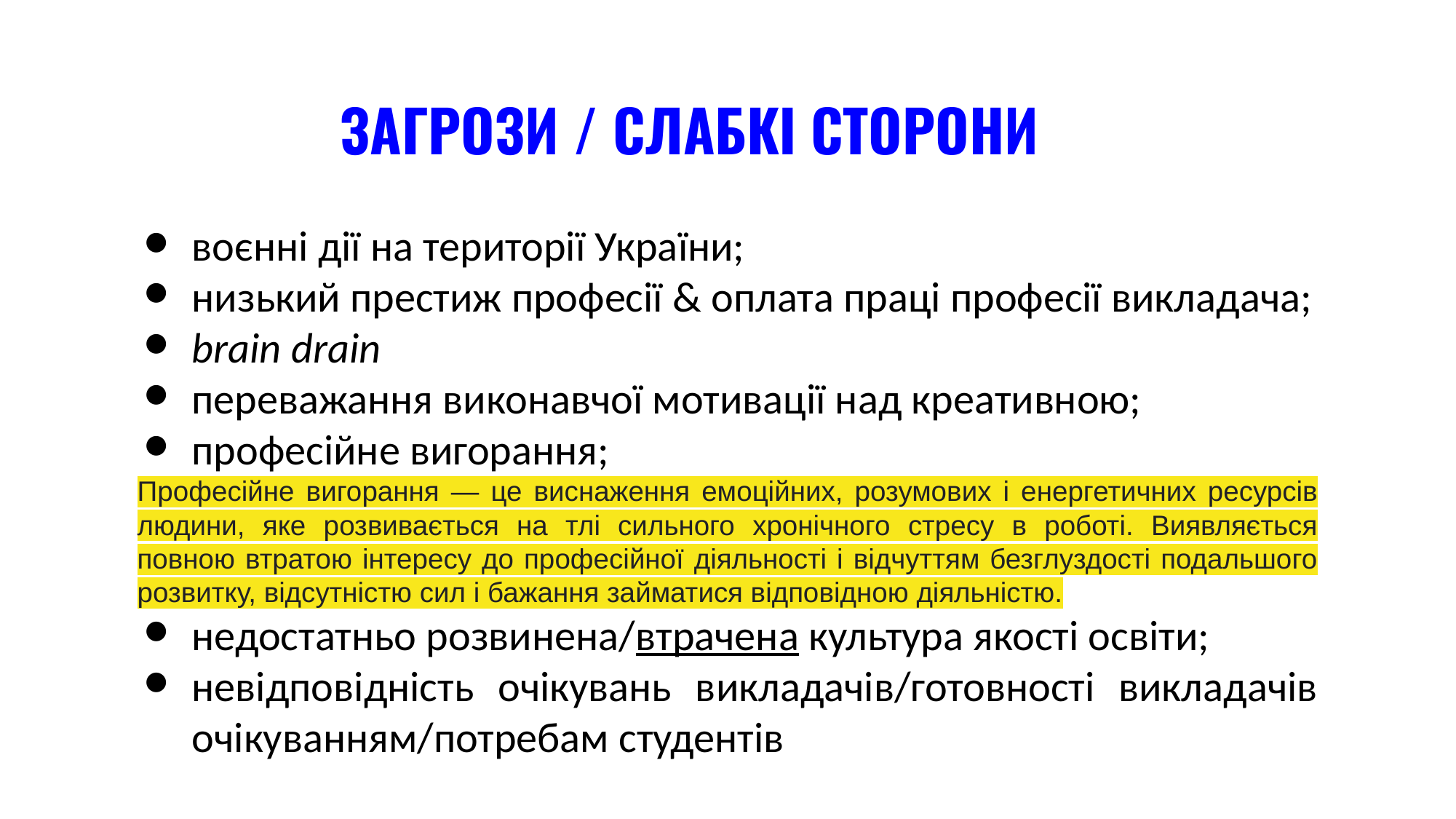

# ЗАГРОЗИ / СЛАБКІ СТОРОНИ

воєнні дії на території України;
низький престиж професії & оплата праці професії викладача;
brain drain
переважання виконавчої мотивації над креативною;
професійне вигорання;
Професійне вигорання — це виснаження емоційних, розумових і енергетичних ресурсів людини, яке розвивається на тлі сильного хронічного стресу в роботі. Виявляється повною втратою інтересу до професійної діяльності і відчуттям безглуздості подальшого розвитку, відсутністю сил і бажання займатися відповідною діяльністю.
недостатньо розвинена/втрачена культура якості освіти;
невідповідність очікувань викладачів/готовності викладачів очікуванням/потребам студентів